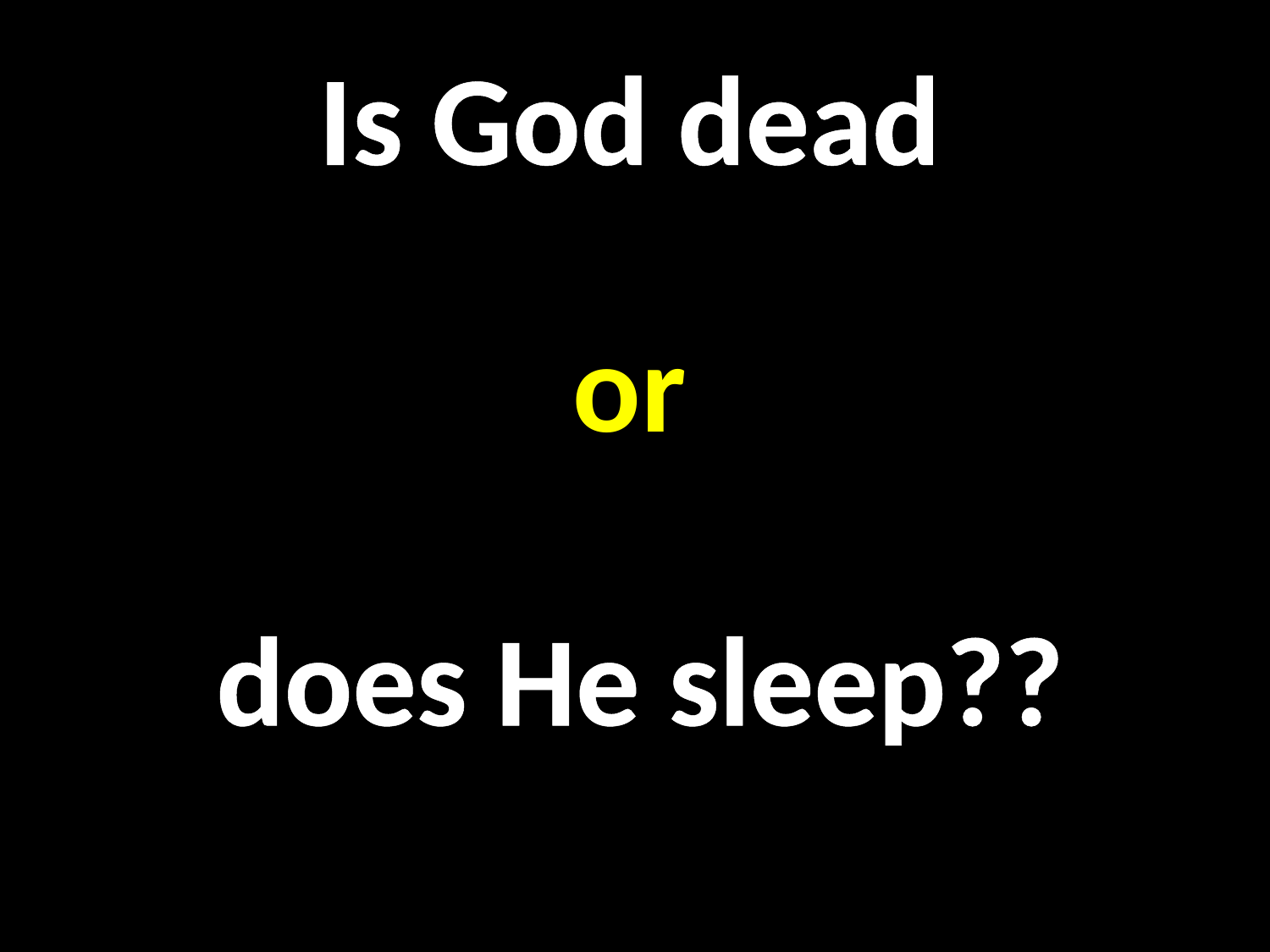

Is God dead
or
does He sleep??